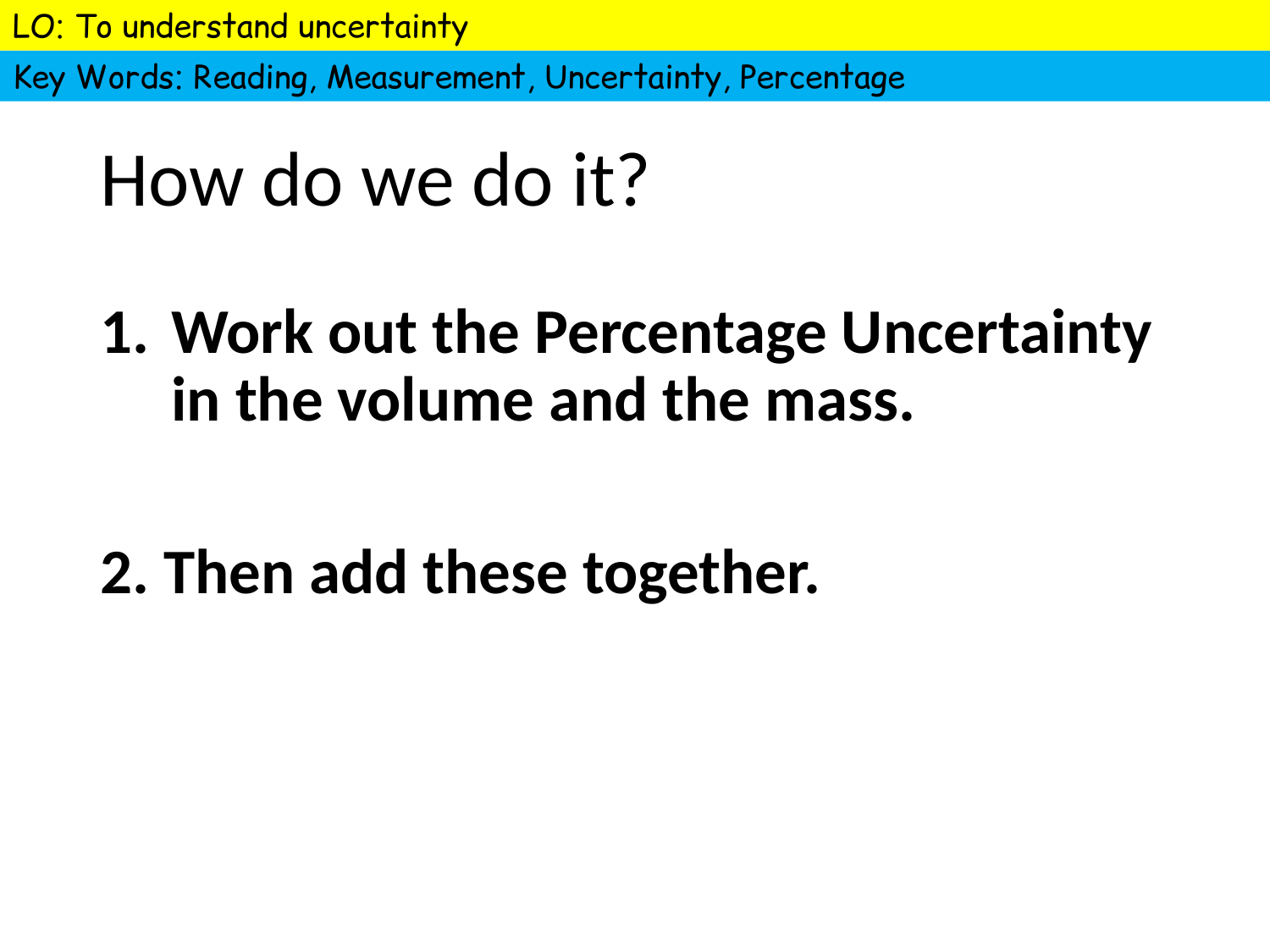

# How do we do it?
Work out the Percentage Uncertainty in the volume and the mass.

2. Then add these together.